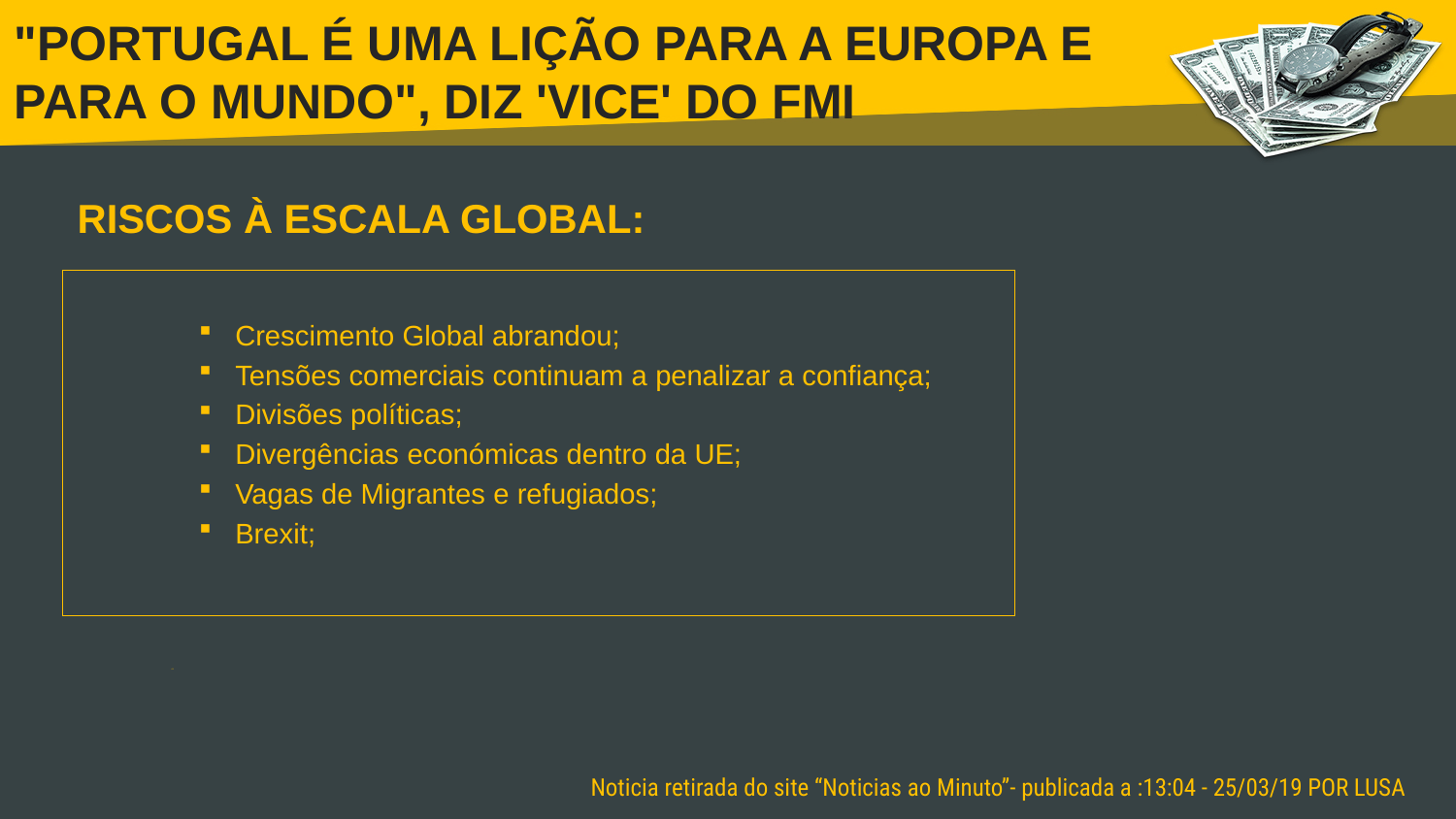

# "PORTUGAL É UMA LIÇÃO PARA A EUROPA E PARA O MUNDO", DIZ 'VICE' DO FMI
RISCOS À ESCALA GLOBAL:

Crescimento Global abrandou;
Tensões comerciais continuam a penalizar a confiança;
Divisões políticas;
Divergências económicas dentro da UE;
Vagas de Migrantes e refugiados;
Brexit;

V

Noticia retirada do site “Noticias ao Minuto”- publicada a :13:04 - 25/03/19 POR LUSA